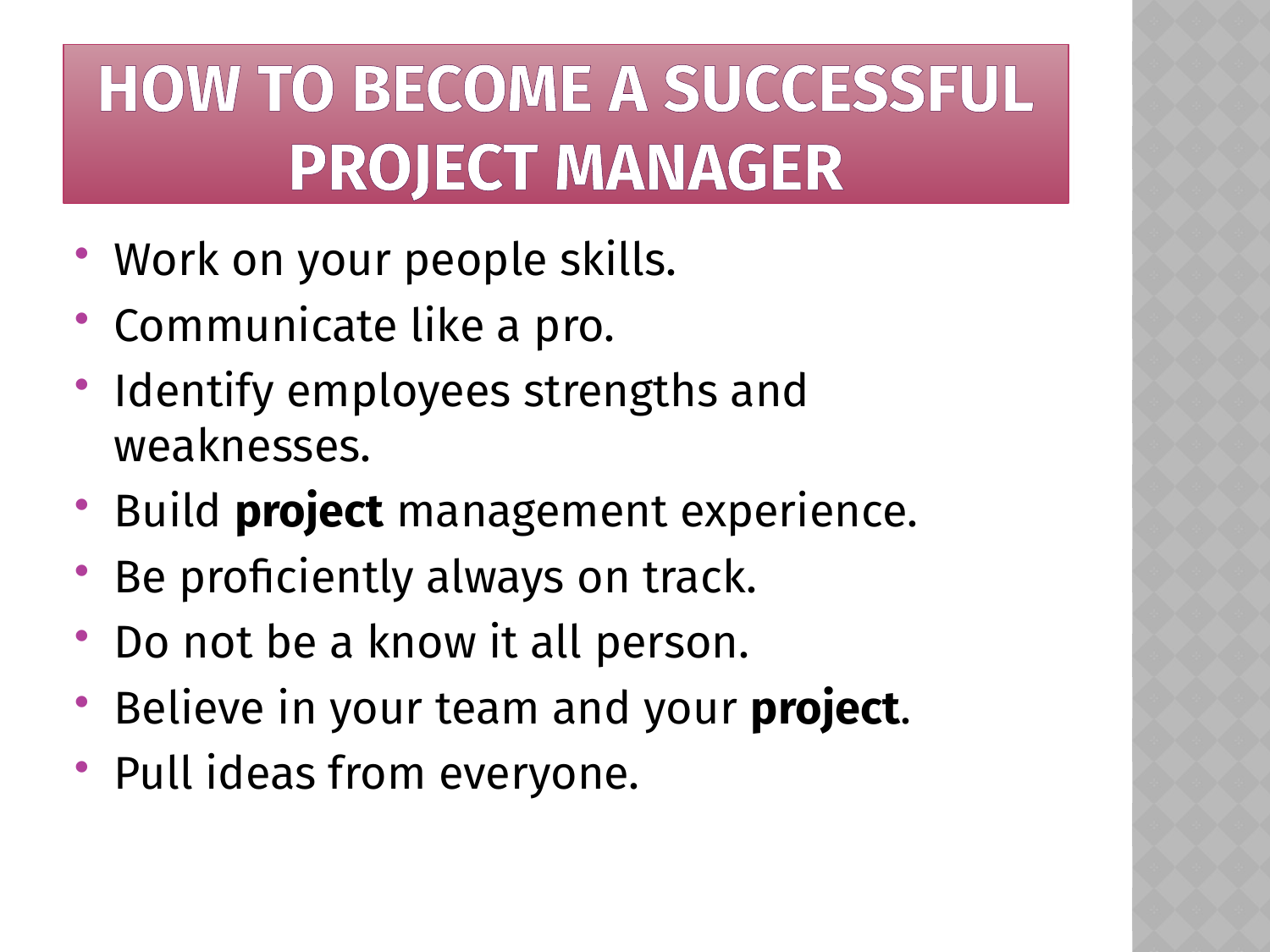

# How to become a successful project manager
Work on your people skills.
Communicate like a pro.
Identify employees strengths and weaknesses.
Build project management experience.
Be proficiently always on track.
Do not be a know it all person.
Believe in your team and your project.
Pull ideas from everyone.